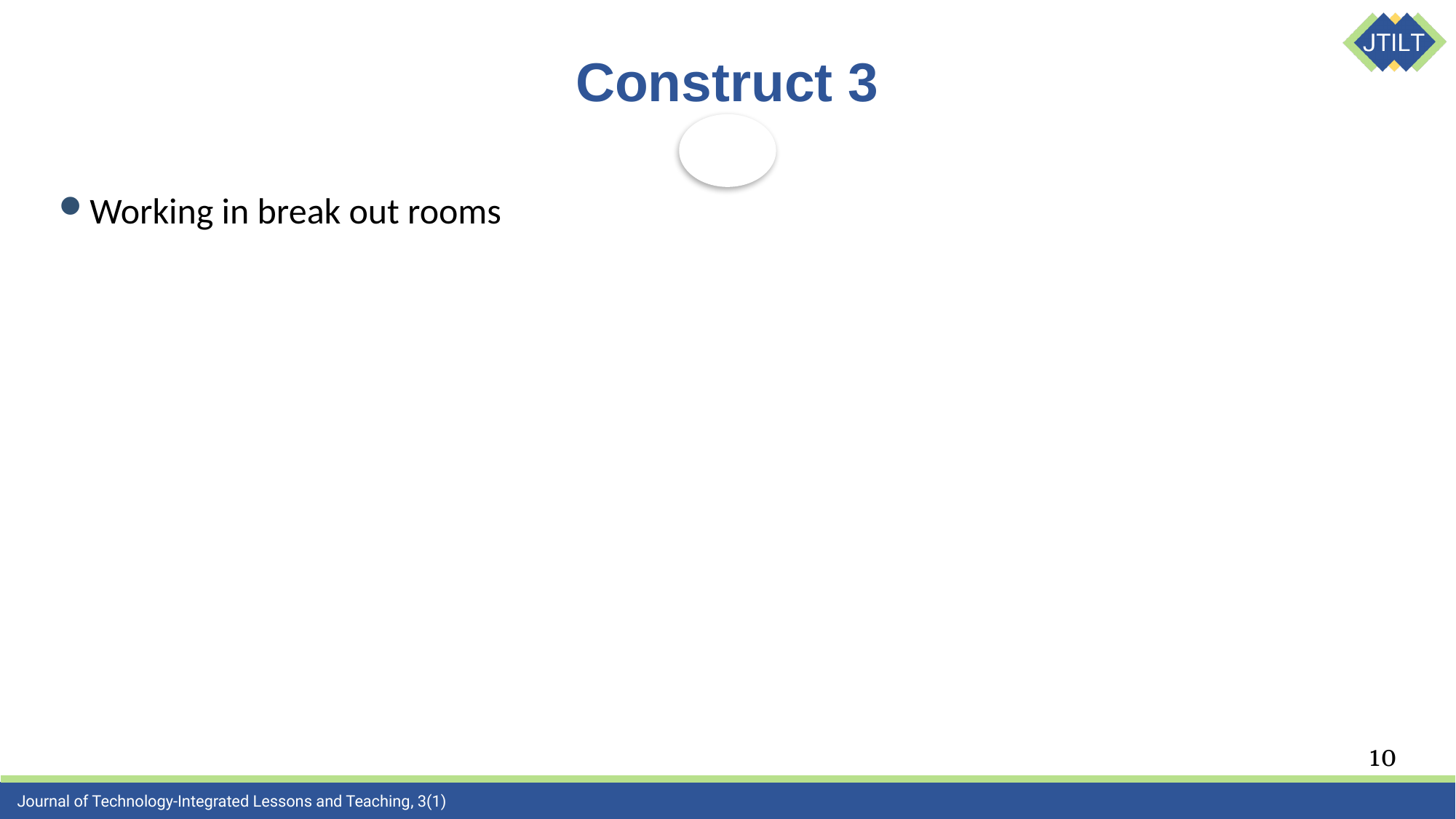

# Construct 3
Working in break out rooms
10